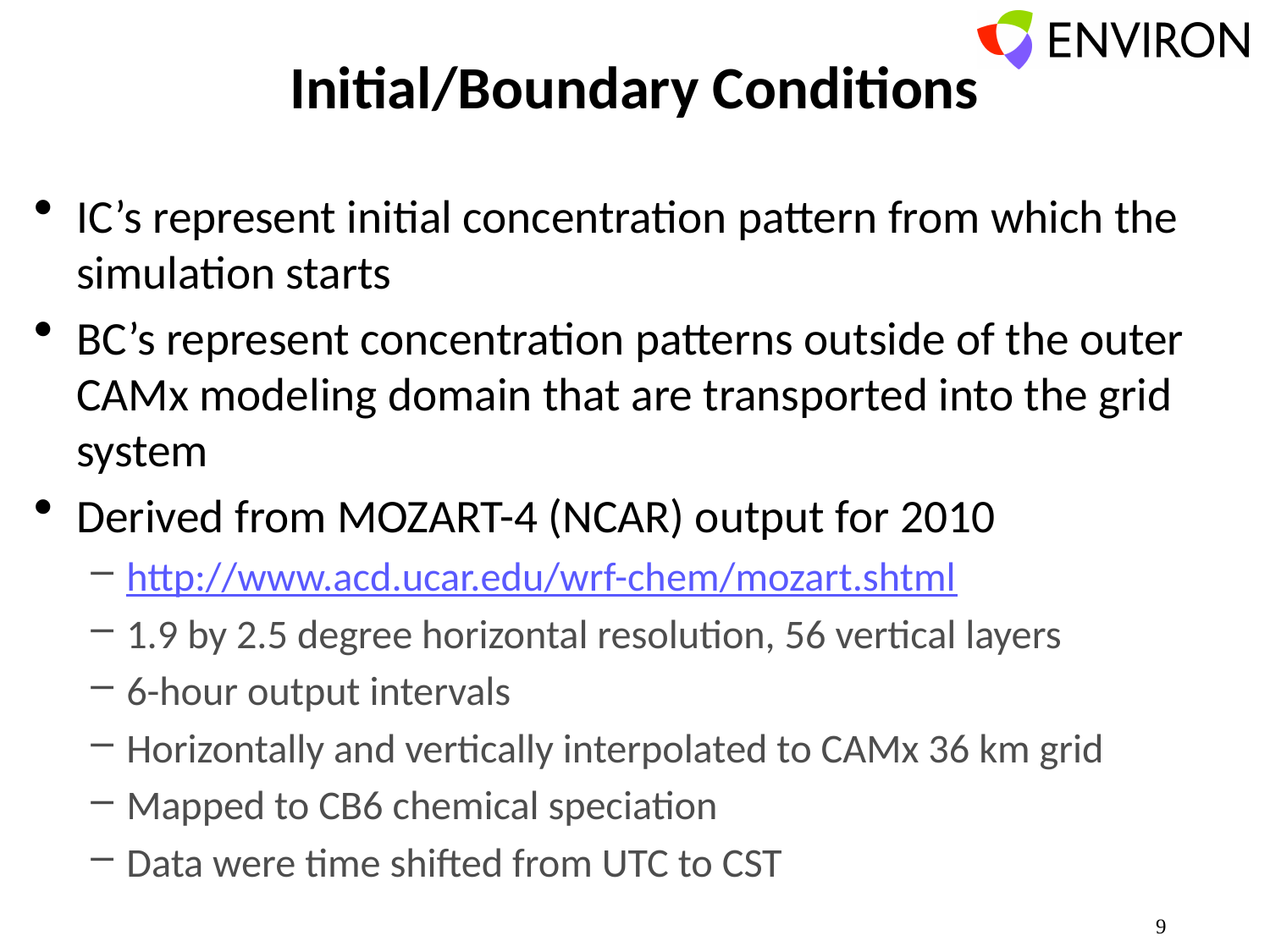

# Initial/Boundary Conditions
IC’s represent initial concentration pattern from which the simulation starts
BC’s represent concentration patterns outside of the outer CAMx modeling domain that are transported into the grid system
Derived from MOZART-4 (NCAR) output for 2010
http://www.acd.ucar.edu/wrf-chem/mozart.shtml
1.9 by 2.5 degree horizontal resolution, 56 vertical layers
6-hour output intervals
Horizontally and vertically interpolated to CAMx 36 km grid
Mapped to CB6 chemical speciation
Data were time shifted from UTC to CST
9